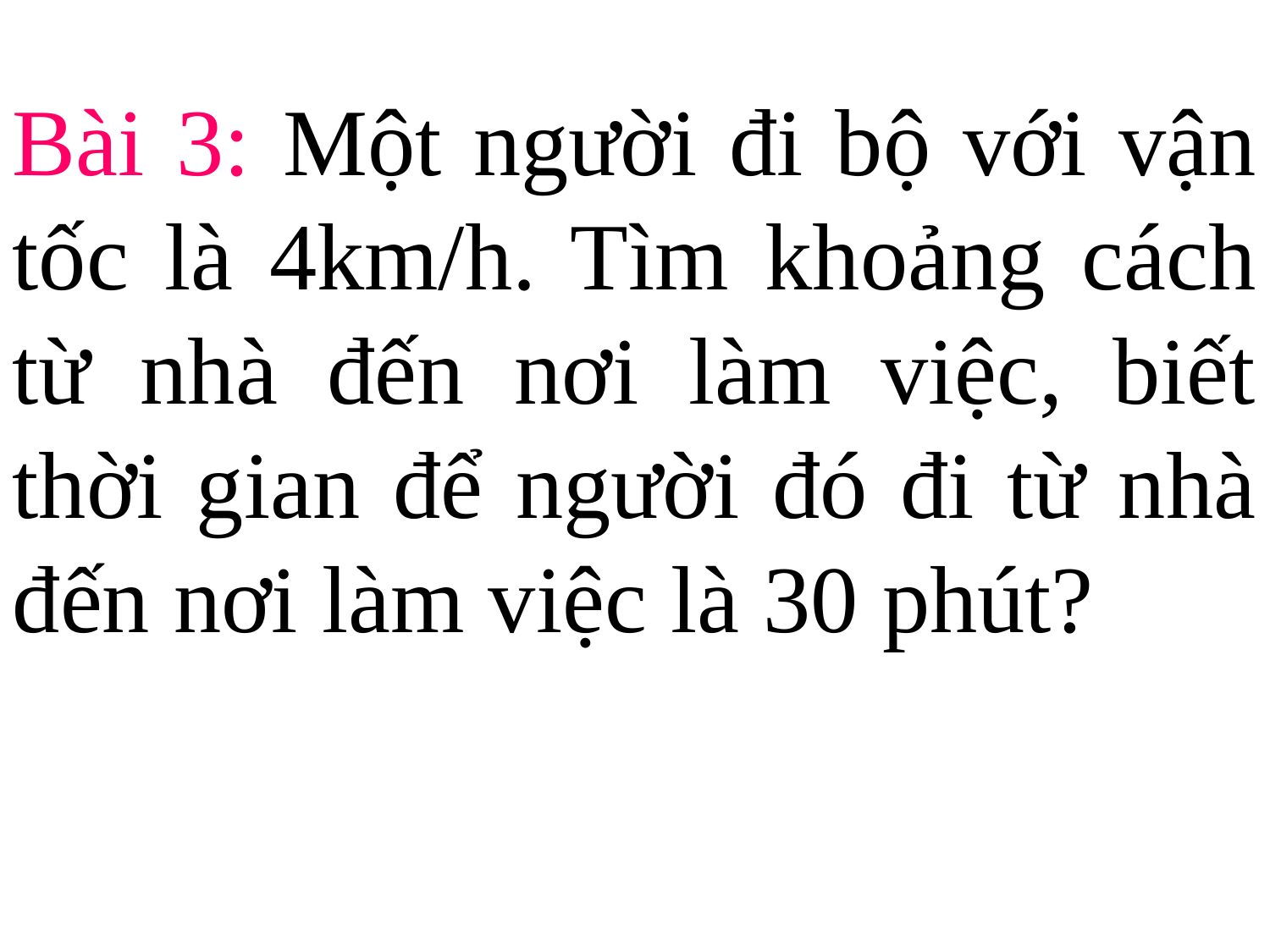

Bài 3: Một người đi bộ với vận tốc là 4km/h. Tìm khoảng cách từ nhà đến nơi làm việc, biết thời gian để người đó đi từ nhà đến nơi làm việc là 30 phút?